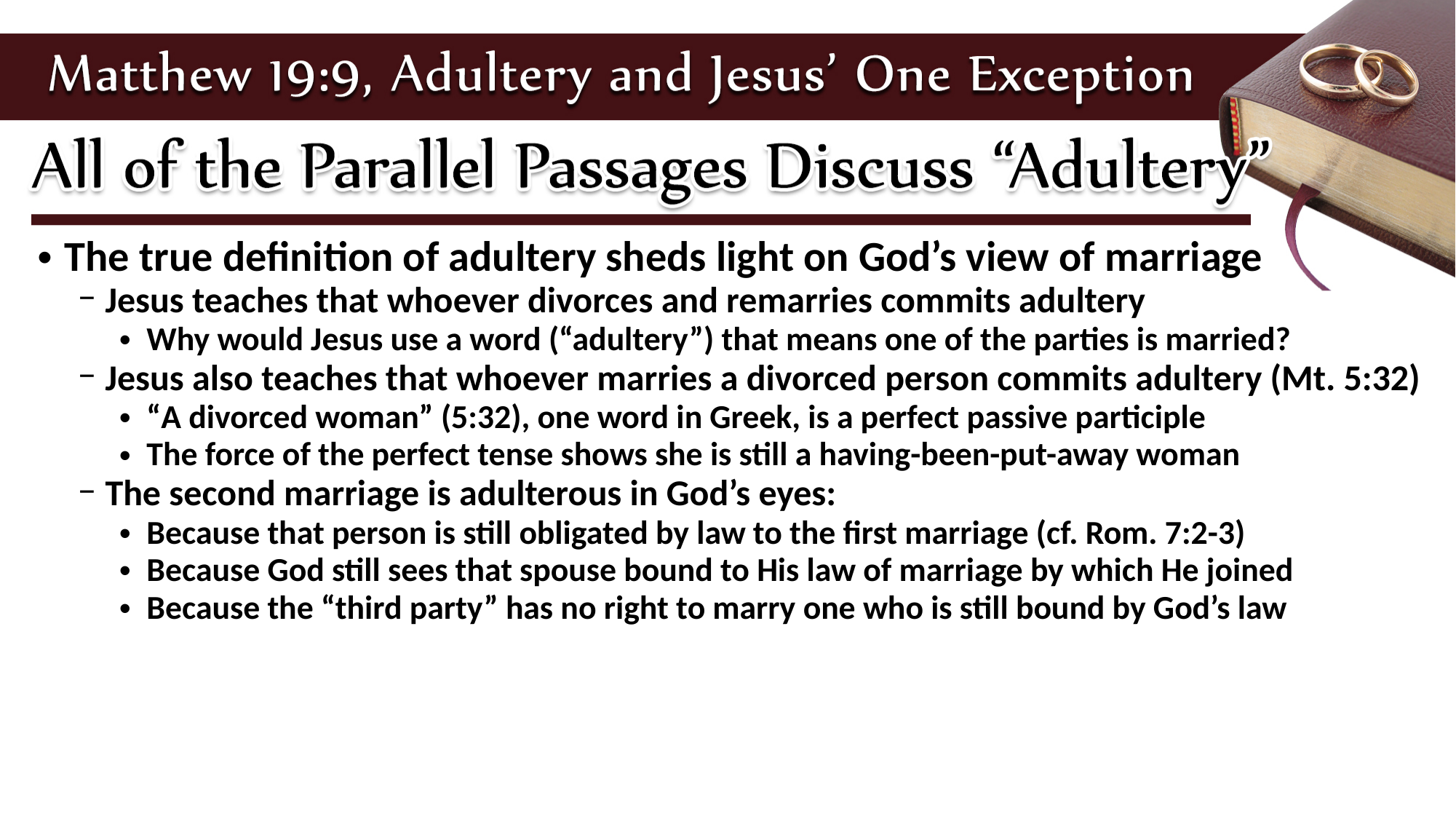

The true definition of adultery sheds light on God’s view of marriage
Jesus teaches that whoever divorces and remarries commits adultery
Why would Jesus use a word (“adultery”) that means one of the parties is married?
Jesus also teaches that whoever marries a divorced person commits adultery (Mt. 5:32)
“A divorced woman” (5:32), one word in Greek, is a perfect passive participle
The force of the perfect tense shows she is still a having-been-put-away woman
The second marriage is adulterous in God’s eyes:
Because that person is still obligated by law to the first marriage (cf. Rom. 7:2-3)
Because God still sees that spouse bound to His law of marriage by which He joined
Because the “third party” has no right to marry one who is still bound by God’s law